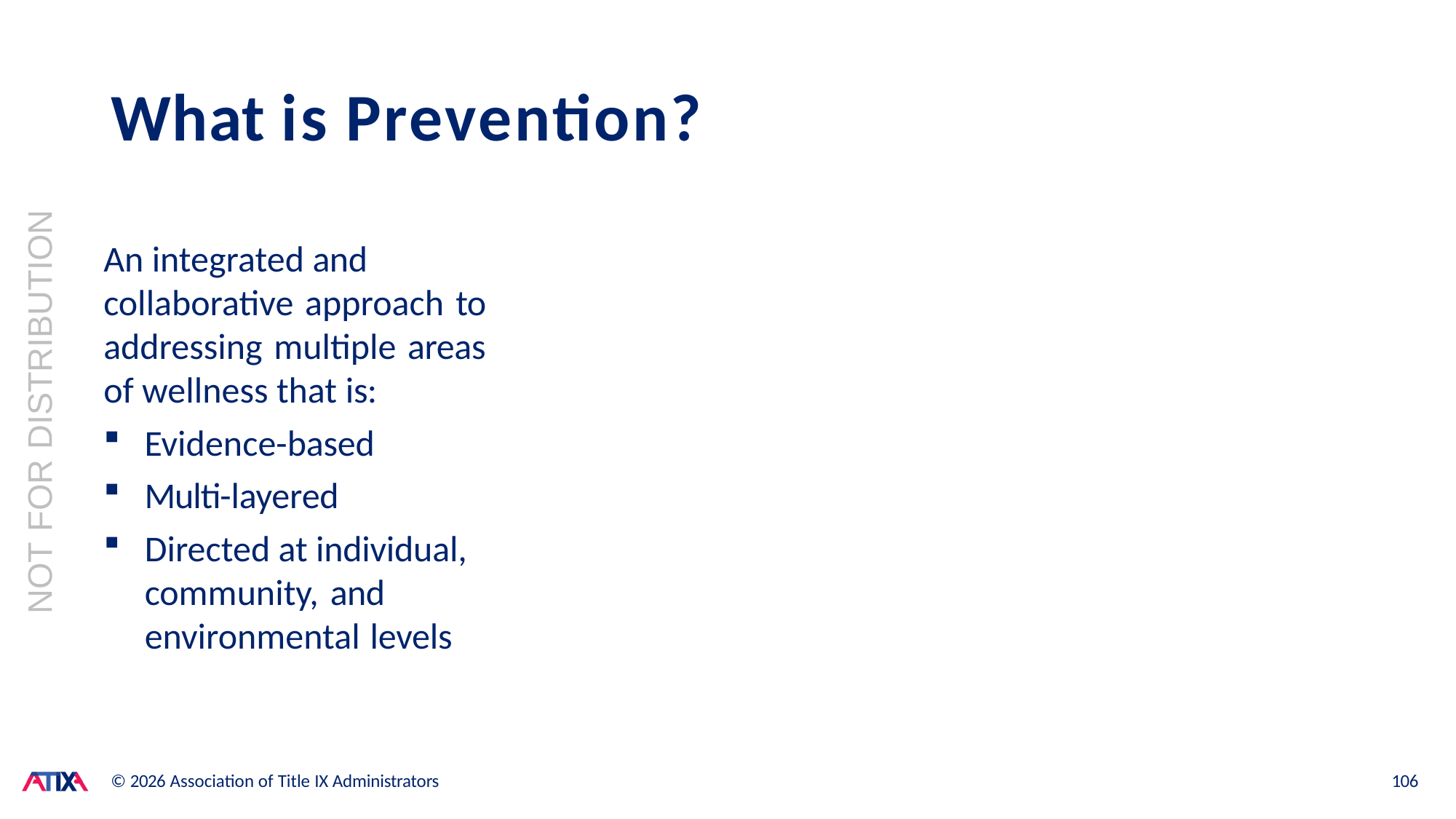

# What is Prevention?
NOT FOR DISTRIBUTION
An integrated and collaborative approach to addressing multiple areas of wellness that is:
Evidence-based
Multi-layered
Directed at individual, community, and environmental levels
© 2026 Association of Title IX Administrators
106